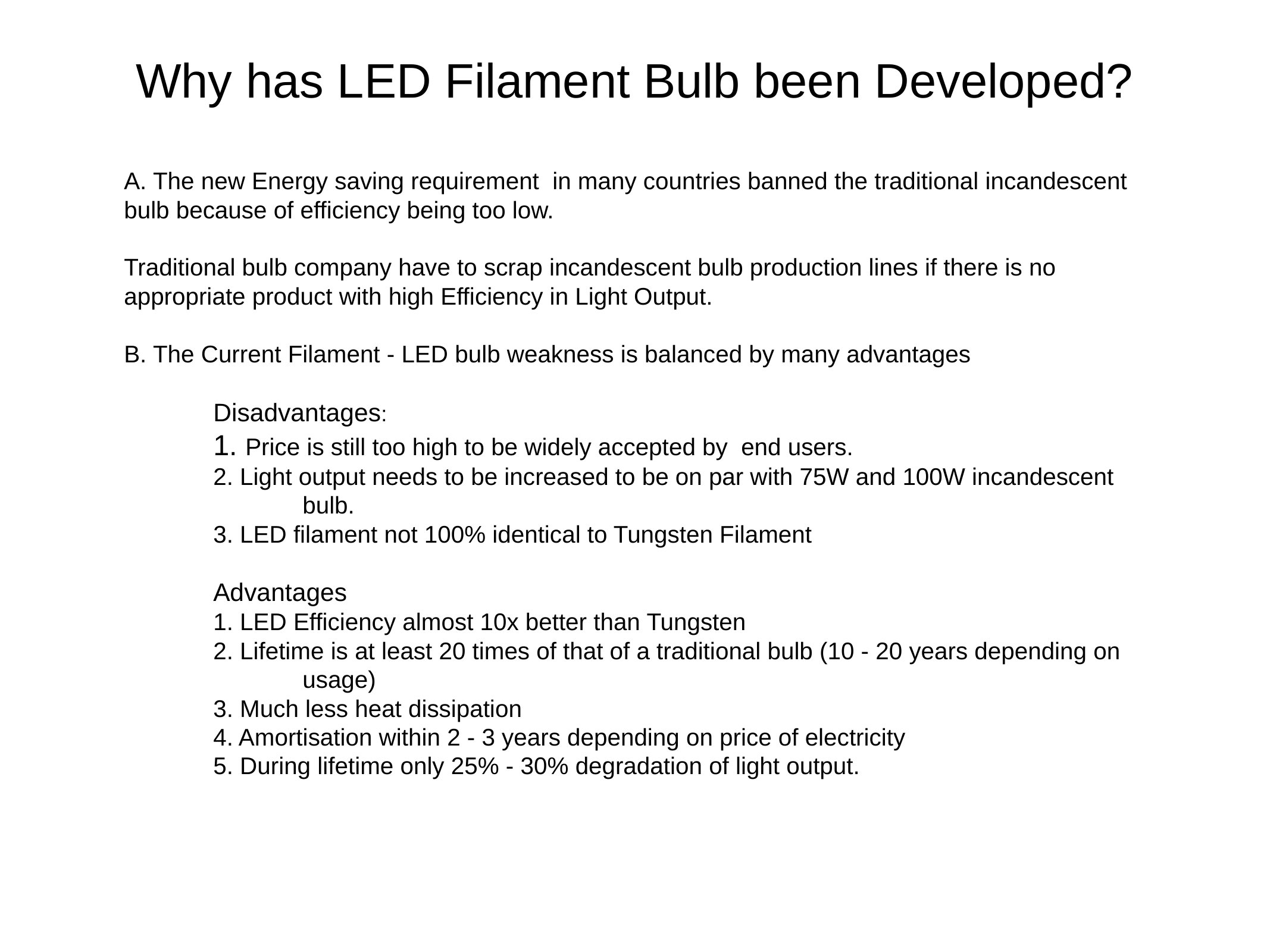

# Why has LED Filament Bulb been Developed?
A. The new Energy saving requirement  in many countries banned the traditional incandescent bulb because of efficiency being too low.

Traditional bulb company have to scrap incandescent bulb production lines if there is no appropriate product with high Efficiency in Light Output.

B. The Current Filament - LED bulb weakness is balanced by many advantages

	Disadvantages:
	1. Price is still too high to be widely accepted by  end users.
	2. Light output needs to be increased to be on par with 75W and 100W incandescent 		bulb.
	3. LED filament not 100% identical to Tungsten Filament

	Advantages
	1. LED Efficiency almost 10x better than Tungsten
	2. Lifetime is at least 20 times of that of a traditional bulb (10 - 20 years depending on 		usage)
	3. Much less heat dissipation
	4. Amortisation within 2 - 3 years depending on price of electricity
	5. During lifetime only 25% - 30% degradation of light output.